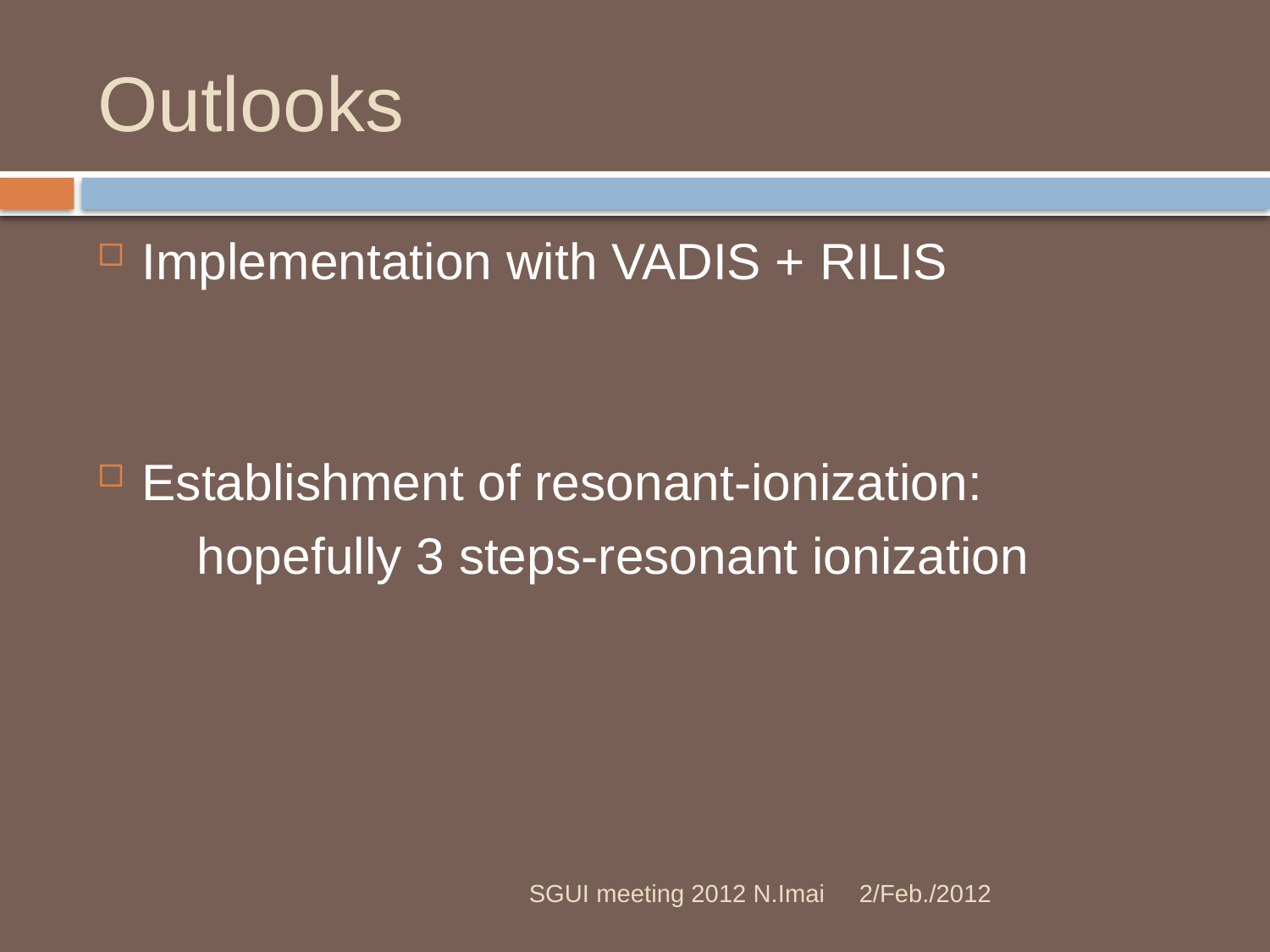

# Outlooks
Implementation with VADIS + RILIS

Establishment of resonant-ionization:
       hopefully 3 steps-resonant ionization
SGUI meeting 2012 N.Imai
2/Feb./2012